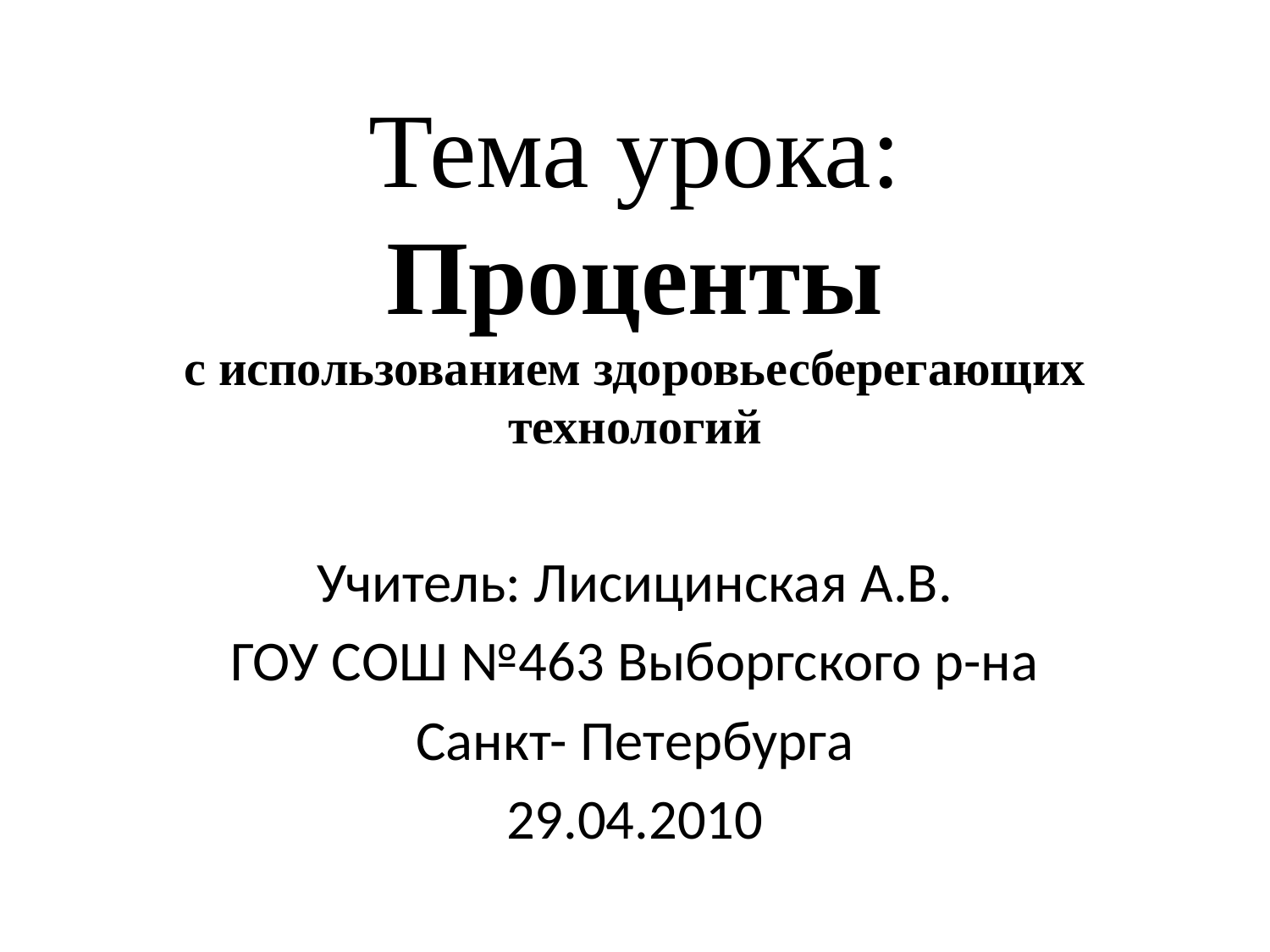

# Тема урока: Проценты с использованием здоровьесберегающих технологий
Учитель: Лисицинская А.В.
ГОУ СОШ №463 Выборгского р-на
Санкт- Петербурга
29.04.2010